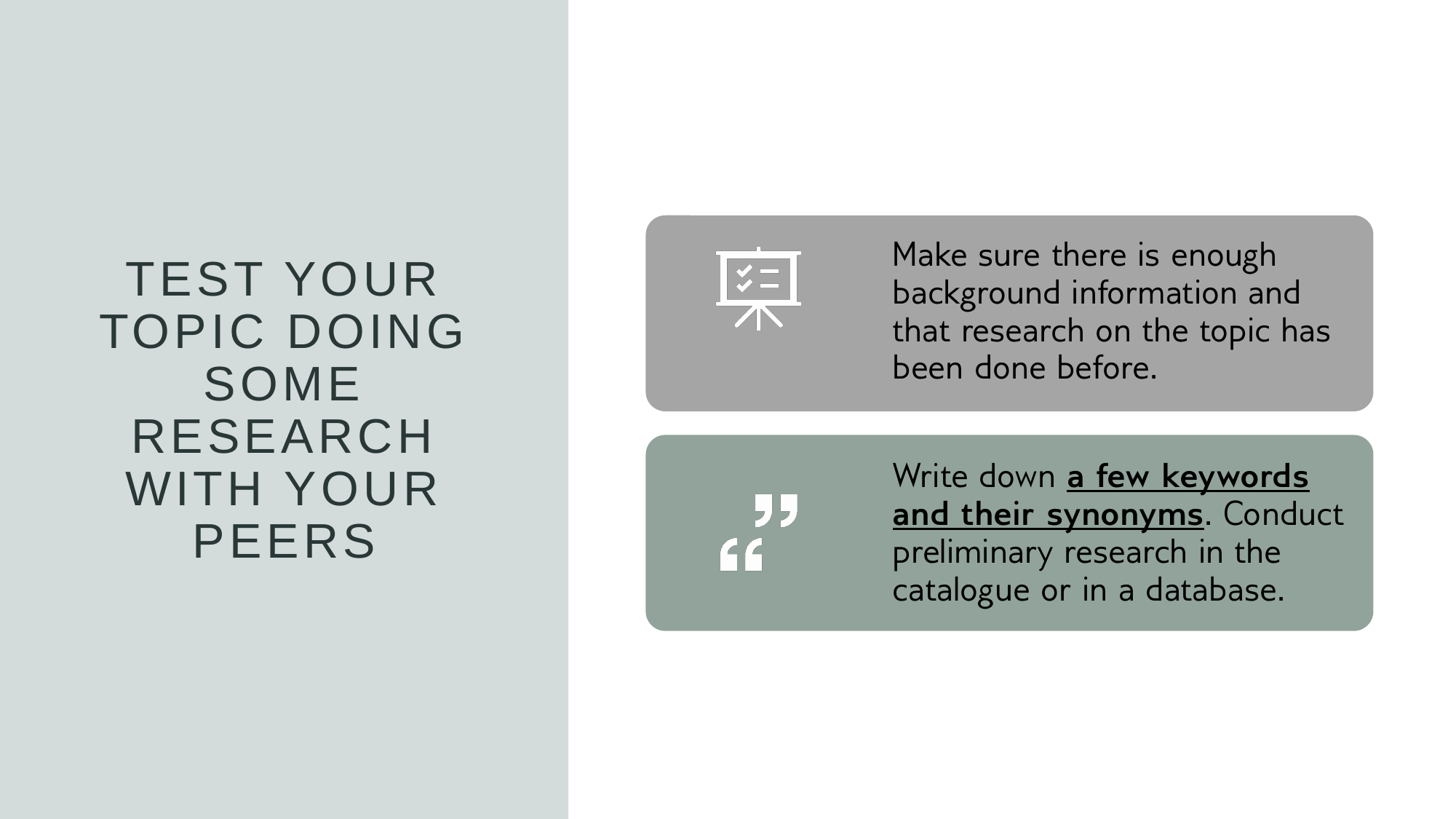

# Test your topic doing some research with your peers
Make sure there is enough background information and that research on the topic has been done before.
Write down a few keywords and their synonyms. Conduct preliminary research in the catalogue or in a database.